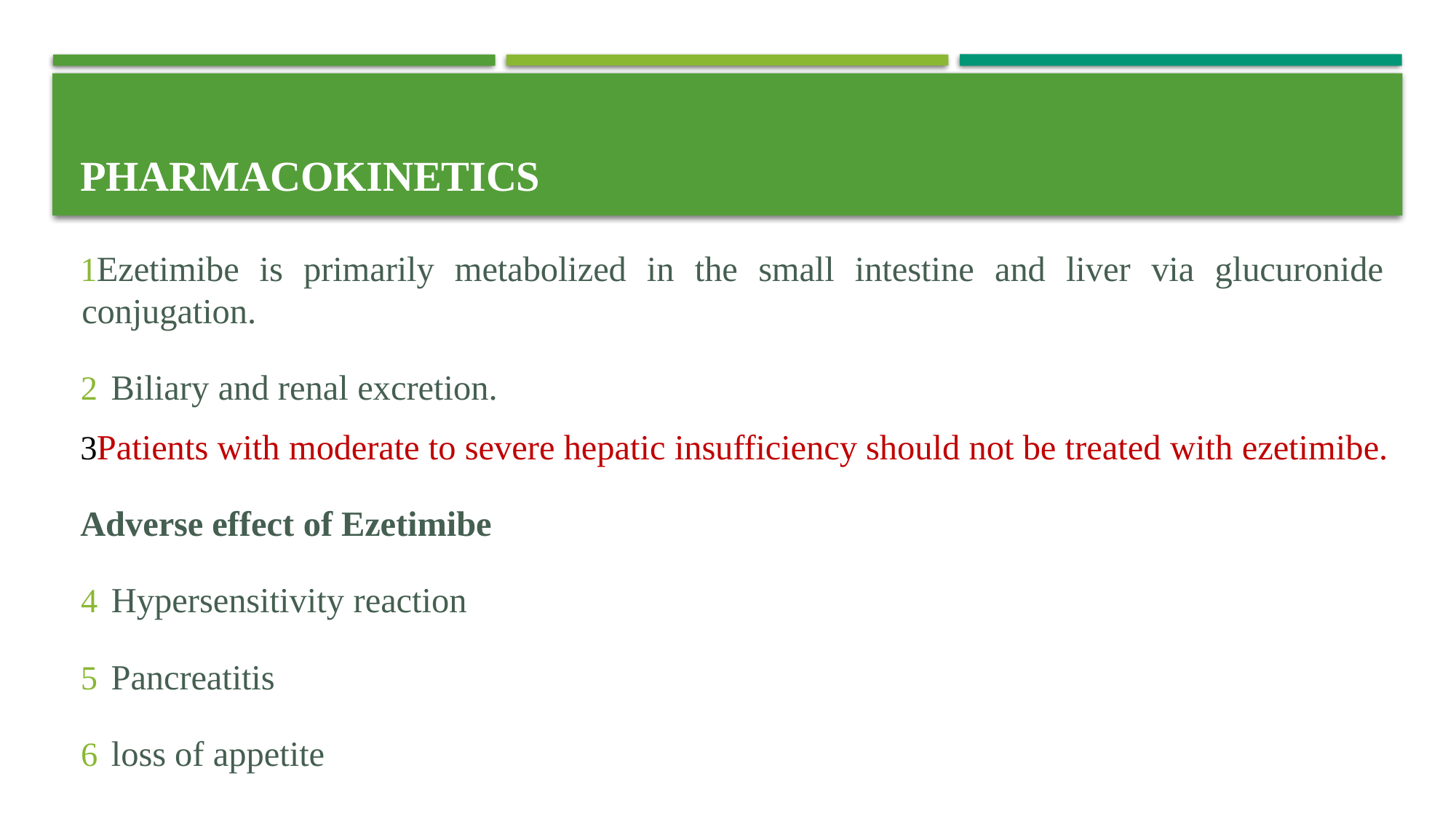

# Pharmacokinetics
Ezetimibe is primarily metabolized in the small intestine and liver via glucuronide conjugation.
Biliary and renal excretion.
Patients with moderate to severe hepatic insufficiency should not be treated with ezetimibe.
Adverse effect of Ezetimibe
Hypersensitivity reaction
Pancreatitis
loss of appetite